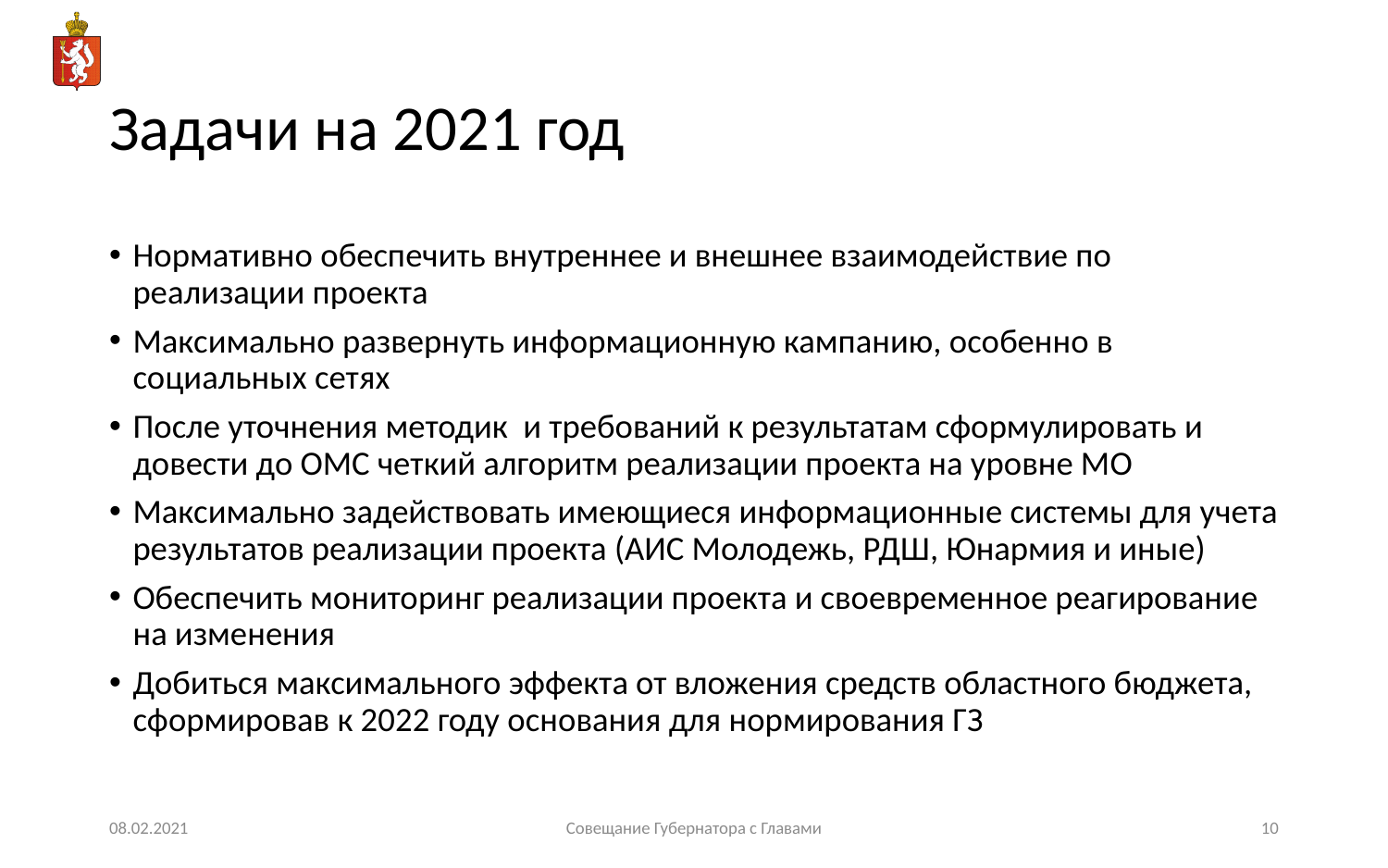

# Задачи на 2021 год
Нормативно обеспечить внутреннее и внешнее взаимодействие по реализации проекта
Максимально развернуть информационную кампанию, особенно в социальных сетях
После уточнения методик  и требований к результатам сформулировать и довести до ОМС четкий алгоритм реализации проекта на уровне МО
Максимально задействовать имеющиеся информационные системы для учета результатов реализации проекта (АИС Молодежь, РДШ, Юнармия и иные)
Обеспечить мониторинг реализации проекта и своевременное реагирование на изменения
Добиться максимального эффекта от вложения средств областного бюджета, сформировав к 2022 году основания для нормирования ГЗ

08.02.2021
Совещание Губернатора с Главами
10